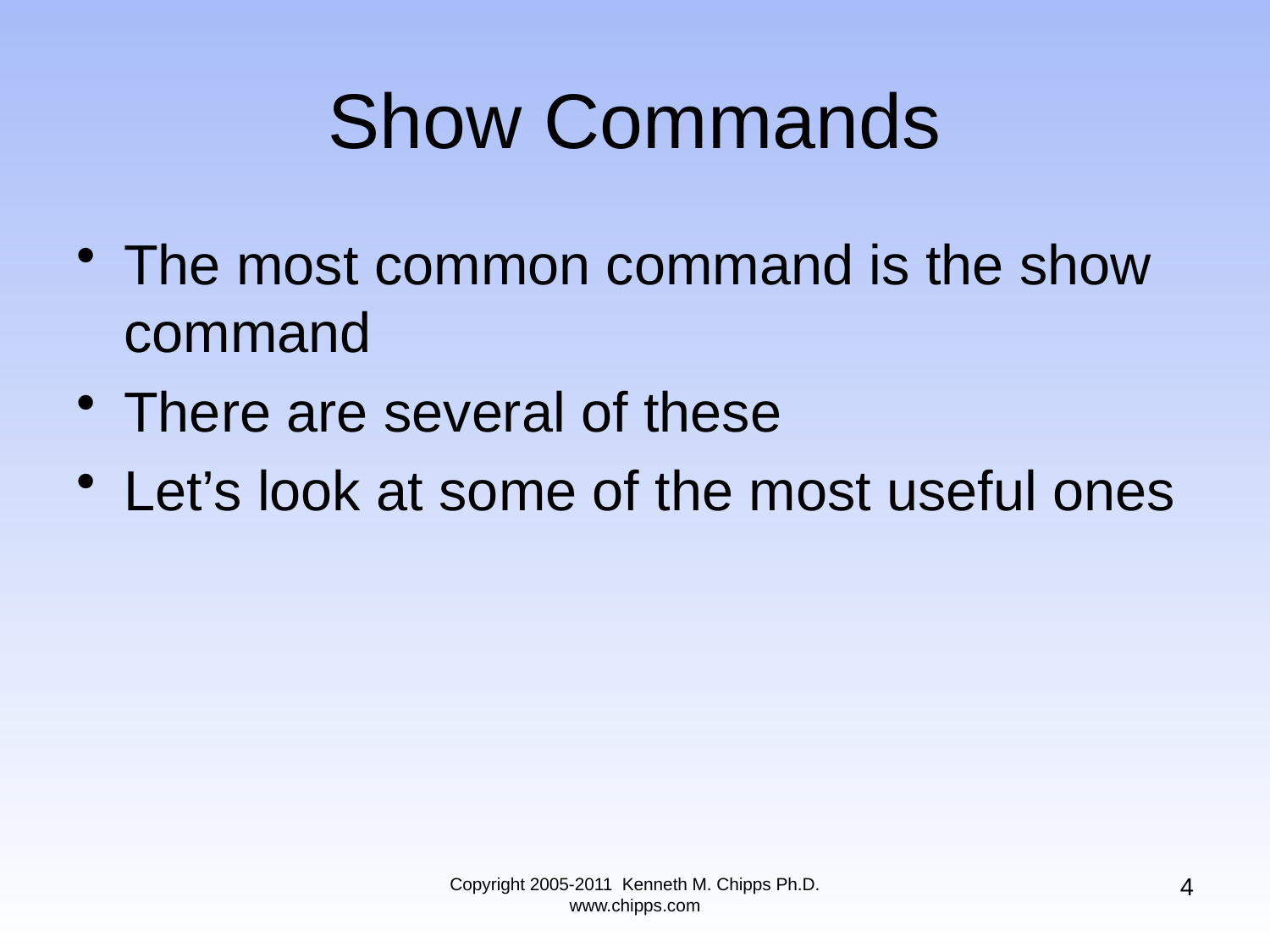

# Show Commands
The most common command is the show command
There are several of these
Let’s look at some of the most useful ones
4
Copyright 2005-2011  Kenneth M. Chipps Ph.D. www.chipps.com